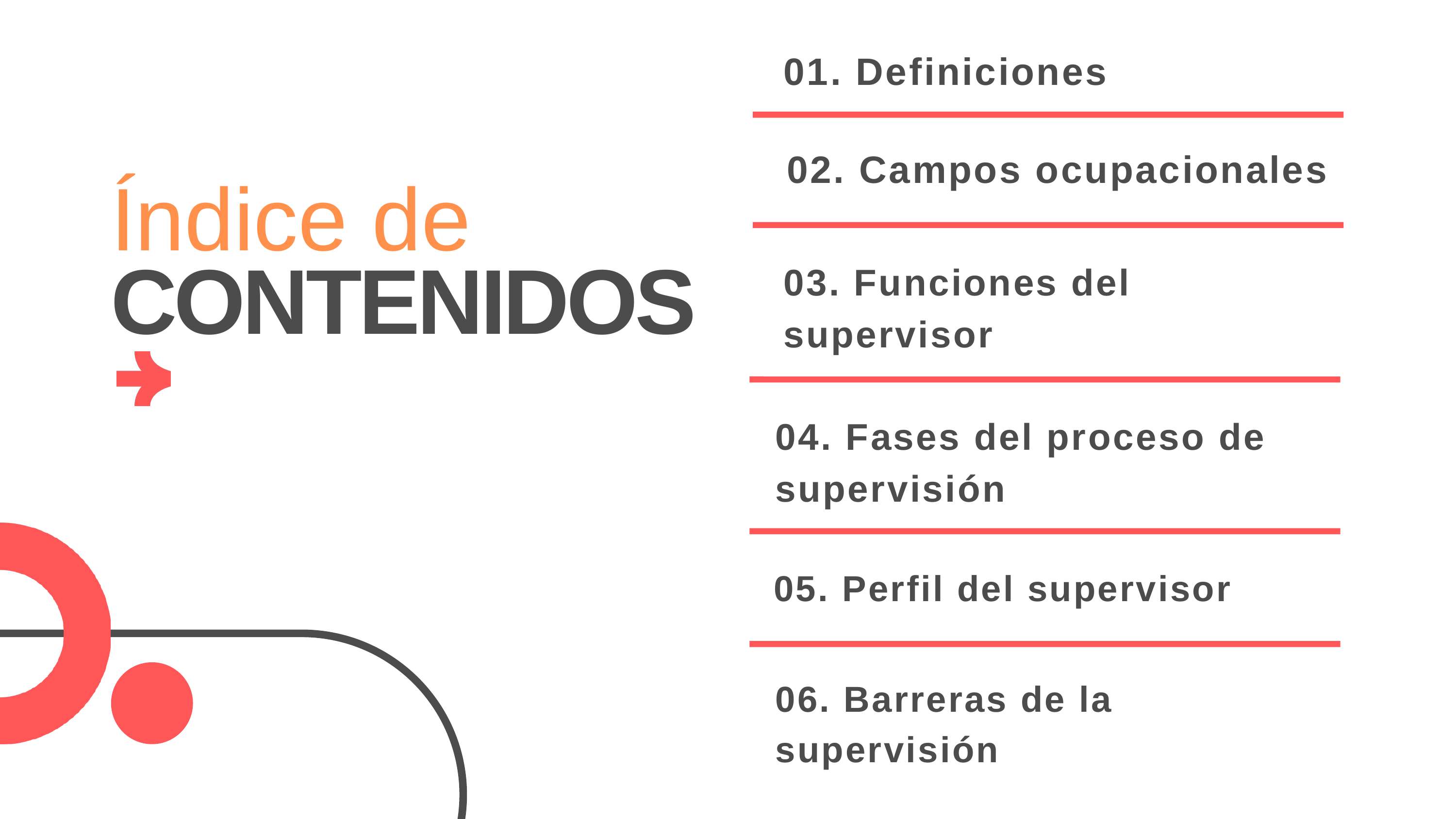

01. Definiciones

02. Campos ocupacionales

03. Funciones del supervisor

04. Fases del proceso de supervisión

05. Perfil del supervisor

06. Barreras de la supervisión
Índice de
CONTENIDOS